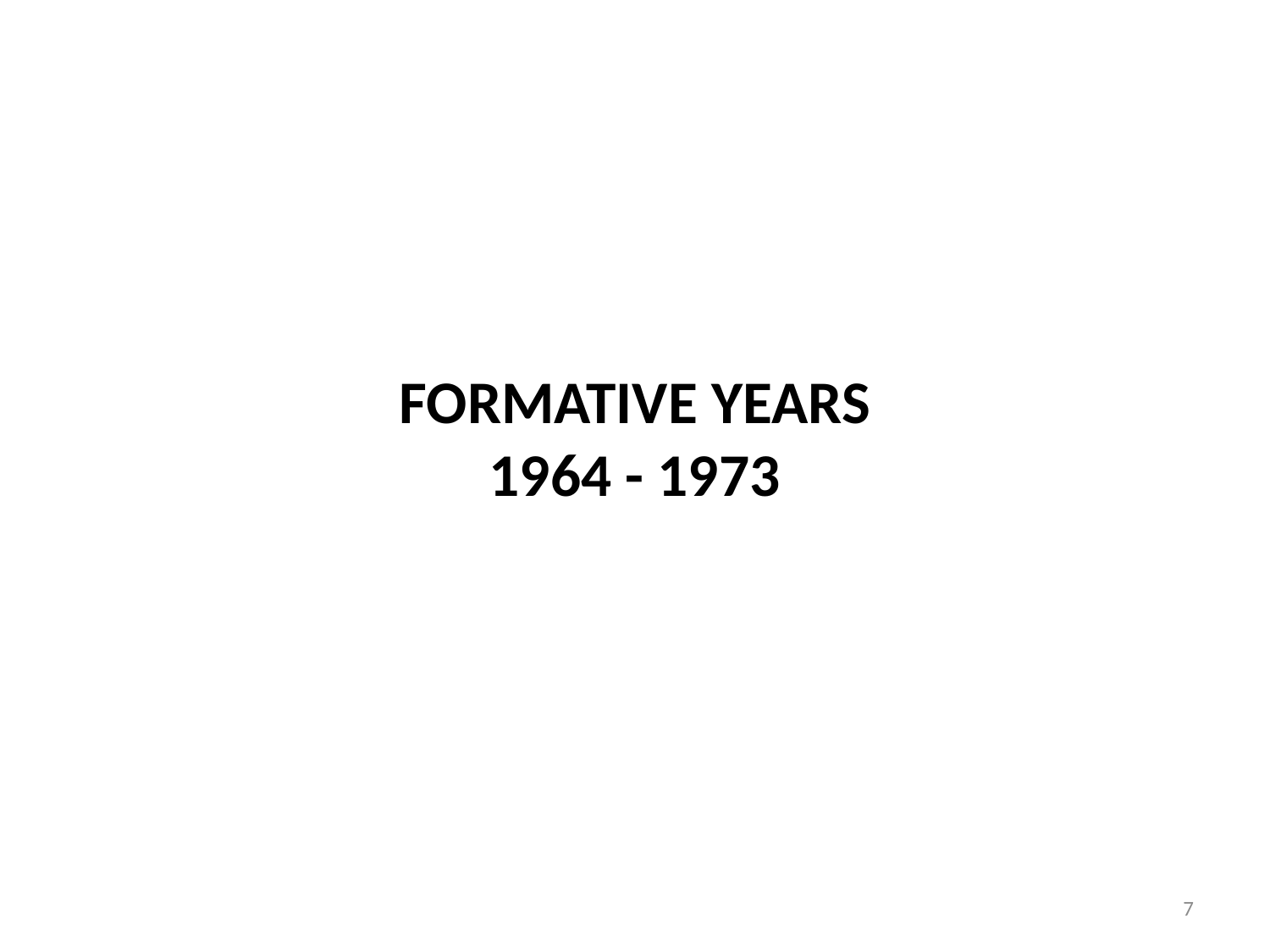

# FORMATIVE YEARS 1964 - 1973
7